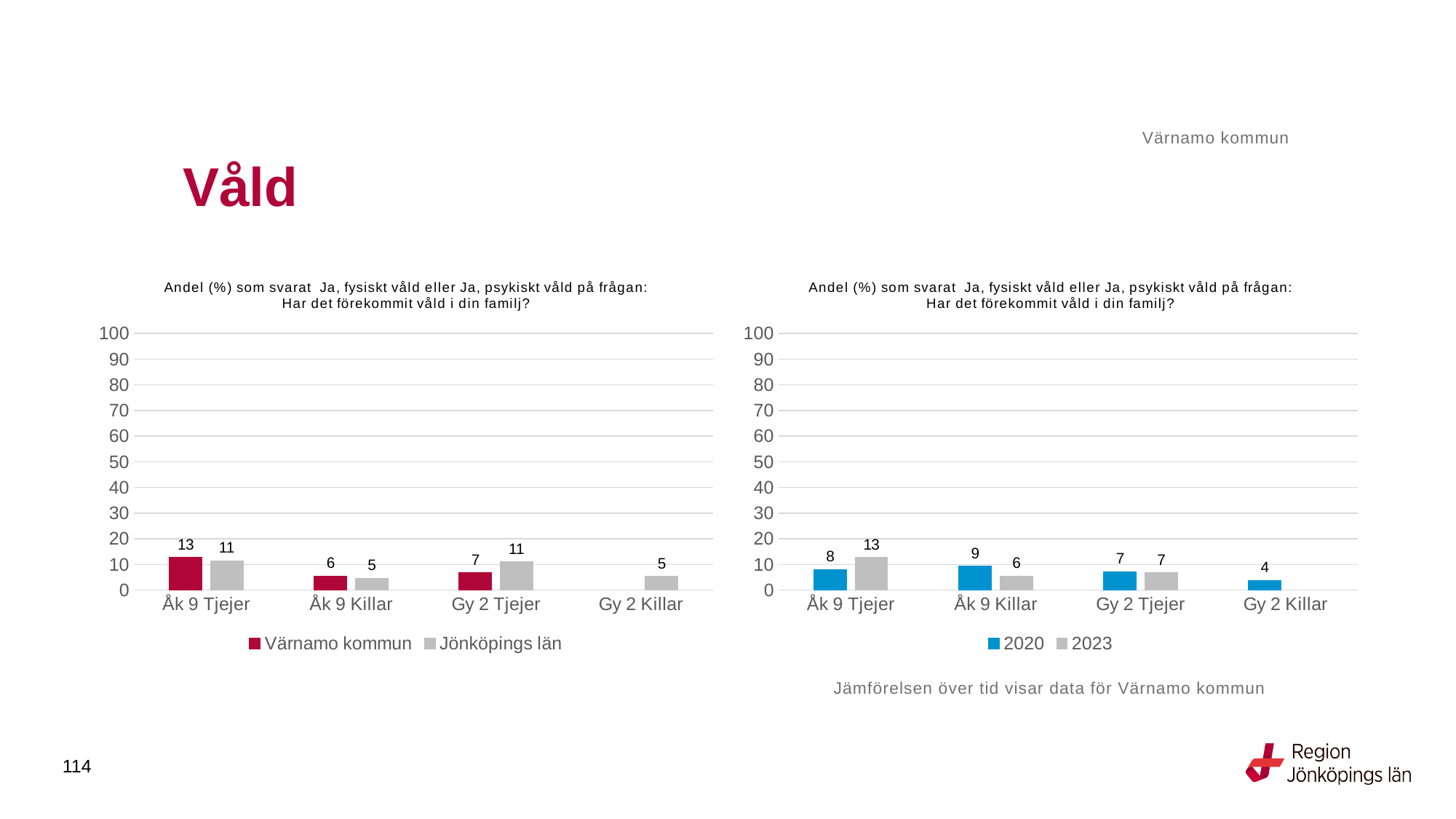

Värnamo kommun
# Våld

### Chart: Andel (%) som svarat  Ja, fysiskt våld eller Ja, psykiskt våld på frågan: Har det förekommit våld i din familj?

| Category | Värnamo kommun | Jönköpings län |
|---|---|---|
| Åk 9 Tjejer | 12.8205 | 11.4076 |
| Åk 9 Killar | 5.5556 | 4.6768 |
| Gy 2 Tjejer | 6.7416 | 10.9929 |
| Gy 2 Killar | None | 5.3756 |

### Chart: Andel (%) som svarat  Ja, fysiskt våld eller Ja, psykiskt våld på frågan: Har det förekommit våld i din familj?

| Category | 2020 | 2023 |
|---|---|---|
| Åk 9 Tjejer | 8.1081 | 12.8205 |
| Åk 9 Killar | 9.3333 | 5.5556 |
| Gy 2 Tjejer | 7.2464 | 6.7416 |
| Gy 2 Killar | 3.75 | None |
Jämförelsen över tid visar data för Värnamo kommun
114